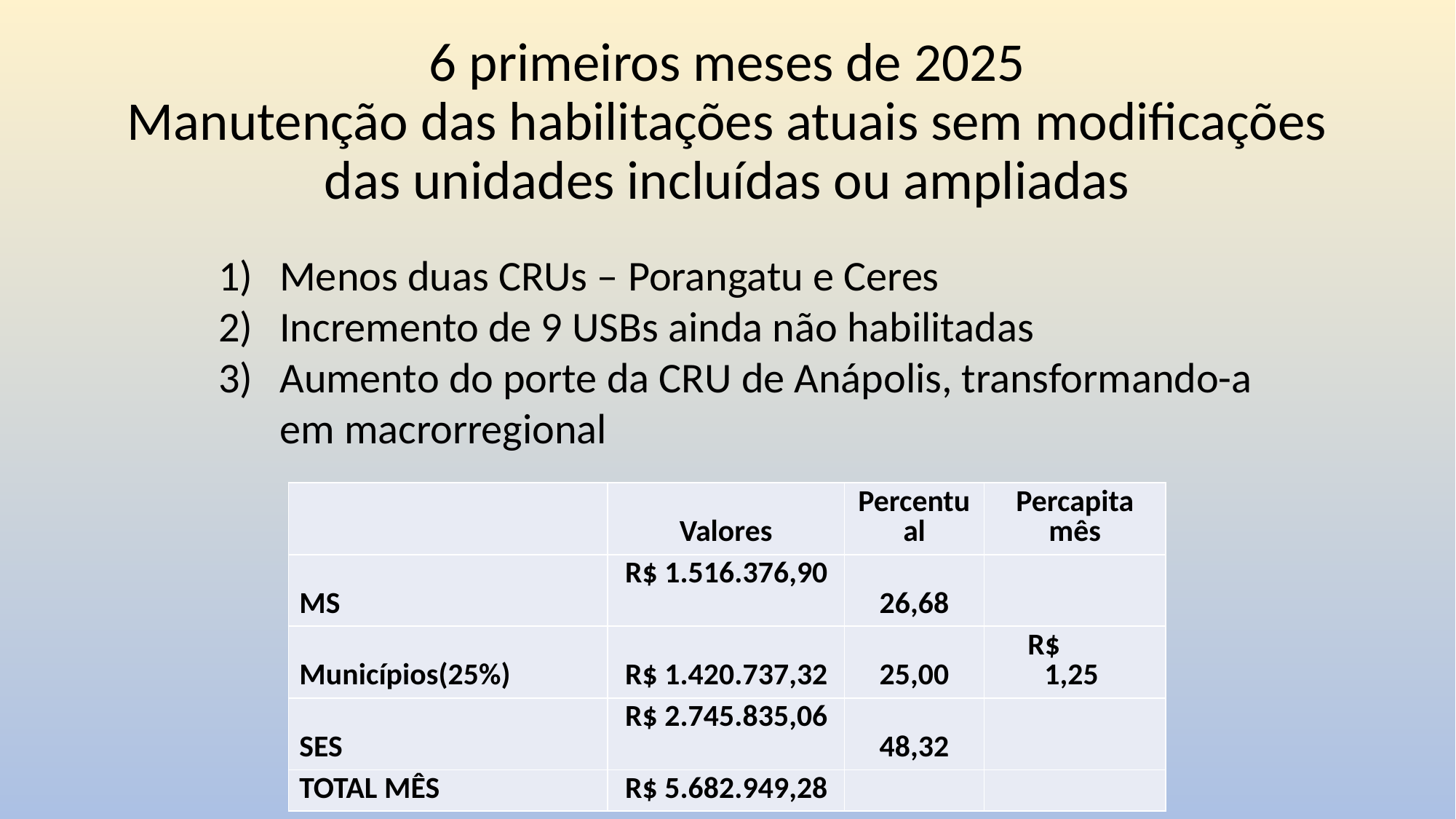

# 6 primeiros meses de 2025 Manutenção das habilitações atuais sem modificações das unidades incluídas ou ampliadas
Menos duas CRUs – Porangatu e Ceres
Incremento de 9 USBs ainda não habilitadas
Aumento do porte da CRU de Anápolis, transformando-a em macrorregional
|  | Valores | Percentual | Percapita mês |
| --- | --- | --- | --- |
| MS | R$ 1.516.376,90 | 26,68 |  |
| Municípios(25%) | R$ 1.420.737,32 | 25,00 | R$ 1,25 |
| SES | R$ 2.745.835,06 | 48,32 |  |
| TOTAL MÊS | R$ 5.682.949,28 |  |  |